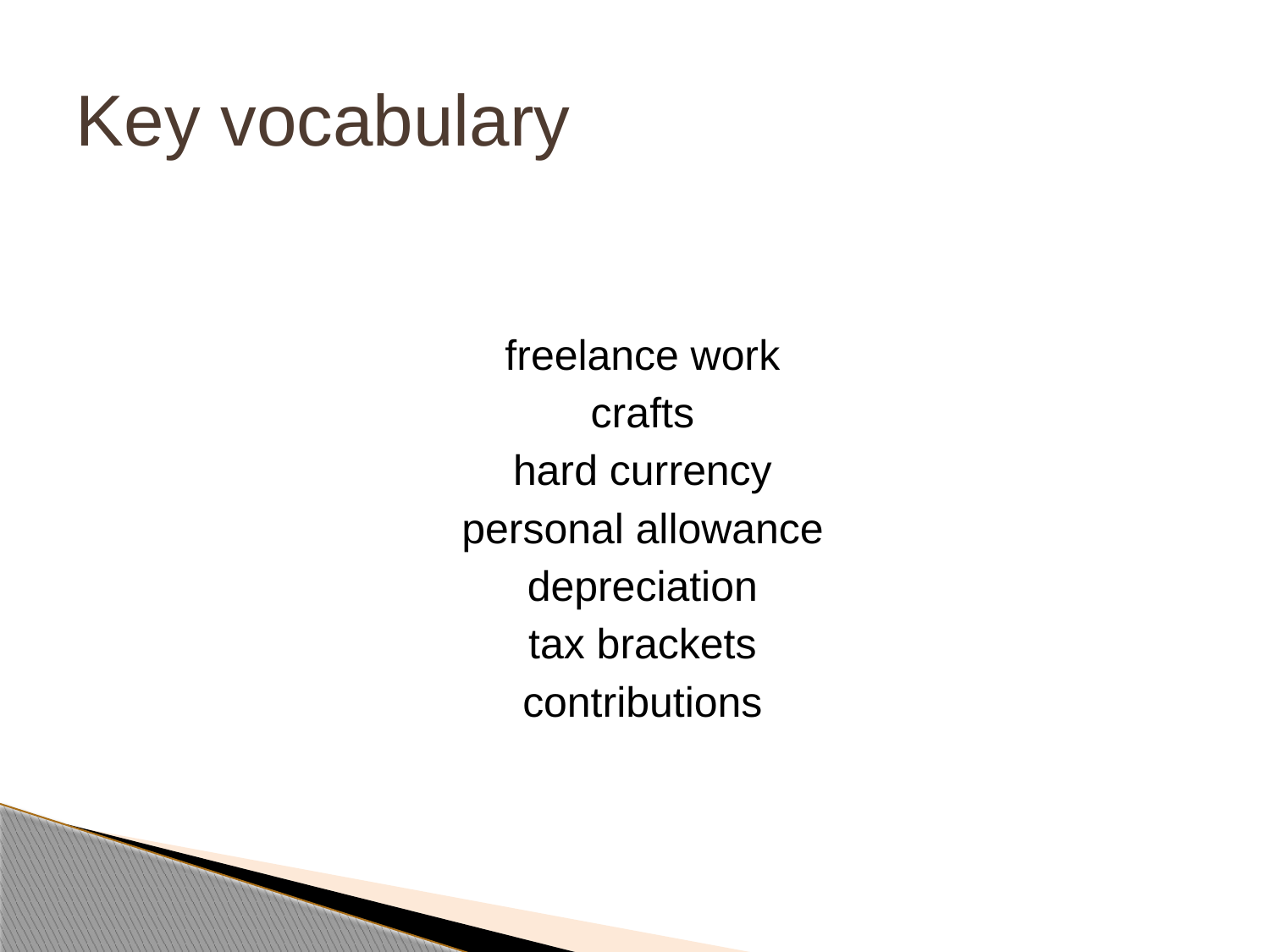

# Key vocabulary

freelance work
crafts
hard currency
personal allowance
depreciation
tax brackets
contributions